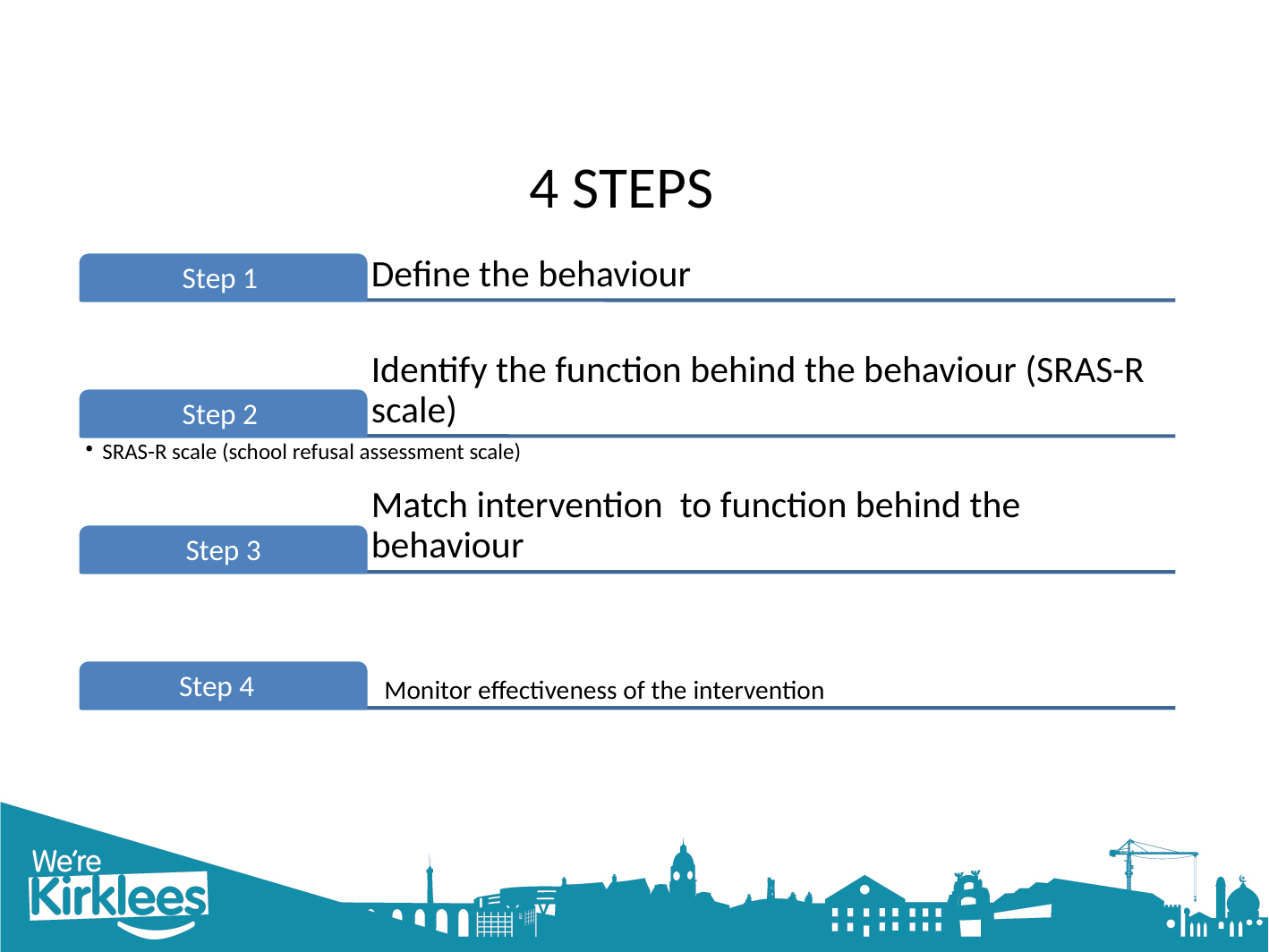

# 4 STEPS
Define the behaviour
Step 1

Identify the function behind the behaviour (SRAS-R scale)
Step 2
SRAS-R scale (school refusal assessment scale)
Match intervention  to function behind the behaviour
Step 3

Step 4
Monitor effectiveness of the intervention